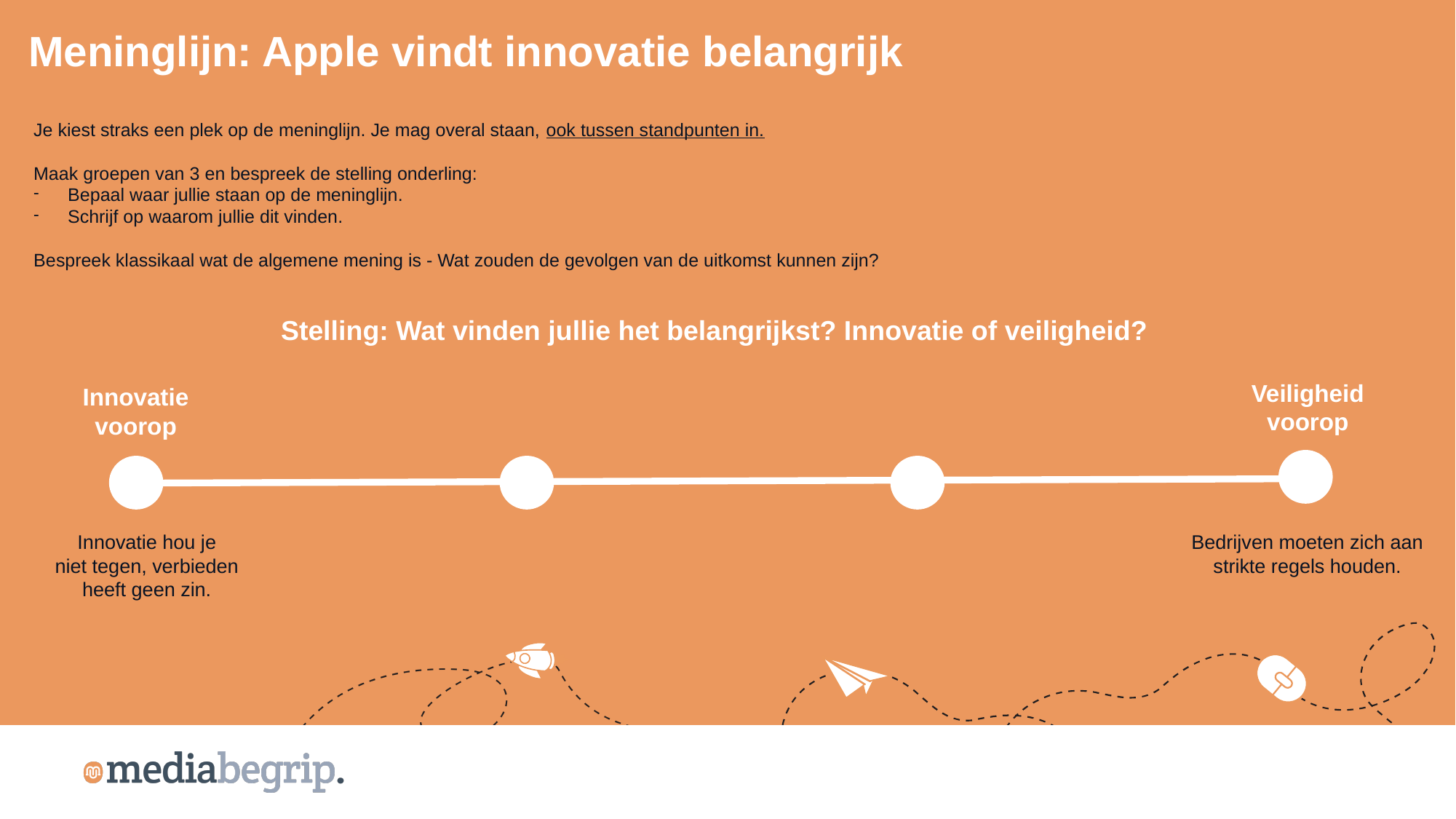

Meninglijn: Apple vindt innovatie belangrijk
Je kiest straks een plek op de meninglijn. Je mag overal staan, ook tussen standpunten in.

Maak groepen van 3 en bespreek de stelling onderling:
Bepaal waar jullie staan op de meninglijn.
Schrijf op waarom jullie dit vinden.

Bespreek klassikaal wat de algemene mening is - Wat zouden de gevolgen van de uitkomst kunnen zijn?
Stelling: Wat vinden jullie het belangrijkst? Innovatie of veiligheid?
Veiligheid voorop
Innovatie voorop

Innovatie hou je niet tegen, verbieden heeft geen zin.

Bedrijven moeten zich aan strikte regels houden.